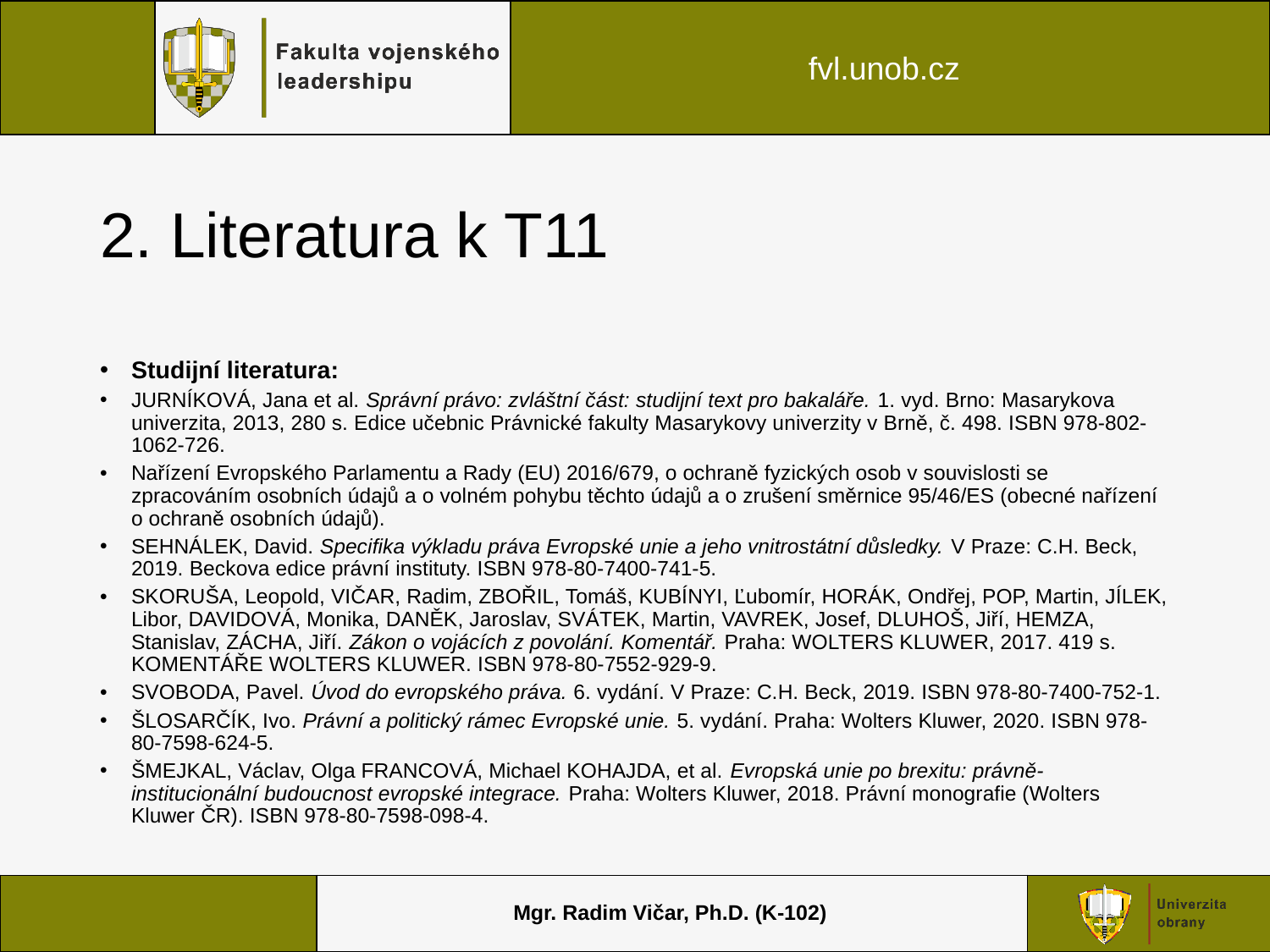

# 2. Literatura k T11
Studijní literatura:
JURNÍKOVÁ, Jana et al. Správní právo: zvláštní část: studijní text pro bakaláře. 1. vyd. Brno: Masarykova univerzita, 2013, 280 s. Edice učebnic Právnické fakulty Masarykovy univerzity v Brně, č. 498. ISBN 978-802-1062-726.
Nařízení Evropského Parlamentu a Rady (EU) 2016/679, o ochraně fyzických osob v souvislosti se zpracováním osobních údajů a o volném pohybu těchto údajů a o zrušení směrnice 95/46/ES (obecné nařízení o ochraně osobních údajů).
SEHNÁLEK, David. Specifika výkladu práva Evropské unie a jeho vnitrostátní důsledky. V Praze: C.H. Beck, 2019. Beckova edice právní instituty. ISBN 978-80-7400-741-5.
SKORUŠA, Leopold, VIČAR, Radim, ZBOŘIL, Tomáš, KUBÍNYI, Ľubomír, HORÁK, Ondřej, POP, Martin, JÍLEK, Libor, DAVIDOVÁ, Monika, DANĚK, Jaroslav, SVÁTEK, Martin, VAVREK, Josef, DLUHOŠ, Jiří, HEMZA, Stanislav, ZÁCHA, Jiří. Zákon o vojácích z povolání. Komentář. Praha: WOLTERS KLUWER, 2017. 419 s. KOMENTÁŘE WOLTERS KLUWER. ISBN 978-80-7552-929-9.
SVOBODA, Pavel. Úvod do evropského práva. 6. vydání. V Praze: C.H. Beck, 2019. ISBN 978-80-7400-752-1.
ŠLOSARČÍK, Ivo. Právní a politický rámec Evropské unie. 5. vydání. Praha: Wolters Kluwer, 2020. ISBN 978-80-7598-624-5.
ŠMEJKAL, Václav, Olga FRANCOVÁ, Michael KOHAJDA, et al. Evropská unie po brexitu: právně-institucionální budoucnost evropské integrace. Praha: Wolters Kluwer, 2018. Právní monografie (Wolters Kluwer ČR). ISBN 978-80-7598-098-4.

Mgr. Radim Vičar, Ph.D. (K-102)